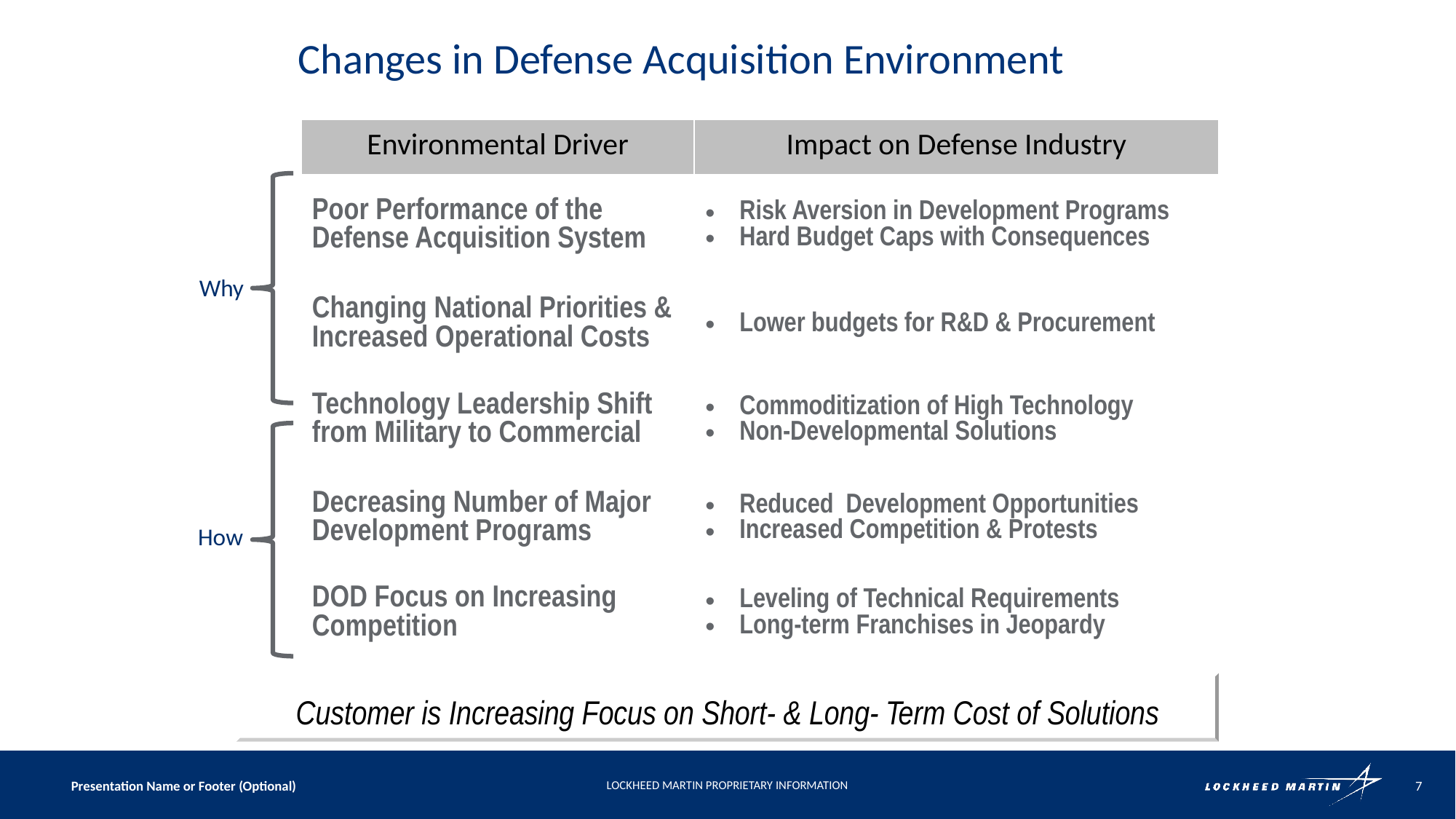

# Changes in Defense Acquisition Environment
| Environmental Driver | Impact on Defense Industry |
| --- | --- |
| Poor Performance of the Defense Acquisition System | Risk Aversion in Development Programs Hard Budget Caps with Consequences |
| Changing National Priorities & Increased Operational Costs | Lower budgets for R&D & Procurement |
| Technology Leadership Shift from Military to Commercial | Commoditization of High Technology Non-Developmental Solutions |
| Decreasing Number of Major Development Programs | Reduced Development Opportunities Increased Competition & Protests |
| DOD Focus on Increasing Competition | Leveling of Technical Requirements Long-term Franchises in Jeopardy |

Why

How
Customer is Increasing Focus on Short- & Long- Term Cost of Solutions